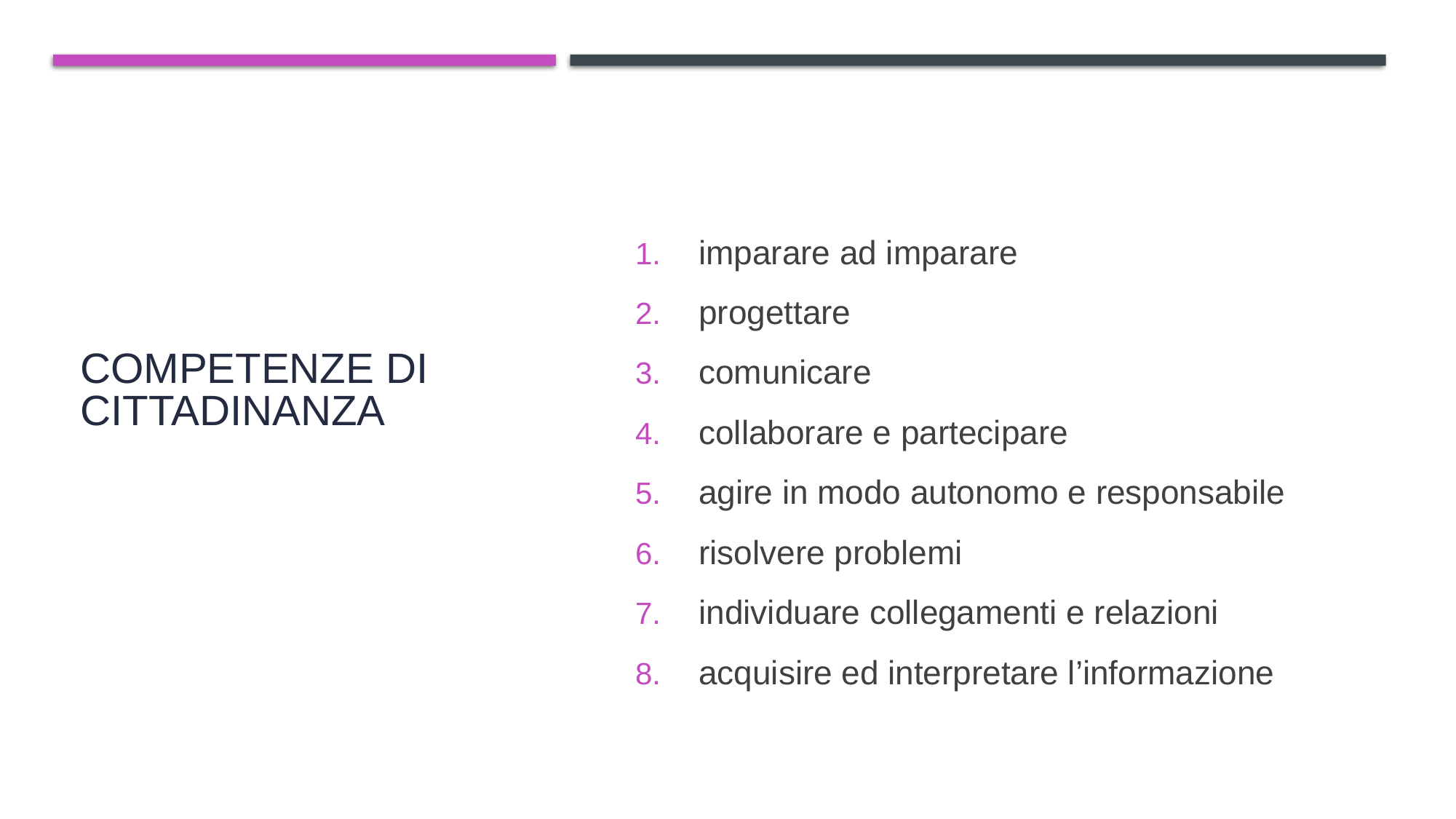

# COMPETENZE DI CITTADINANZA
 imparare ad imparare
 progettare
 comunicare
 collaborare e partecipare
 agire in modo autonomo e responsabile
 risolvere problemi
 individuare collegamenti e relazioni
 acquisire ed interpretare l’informazione